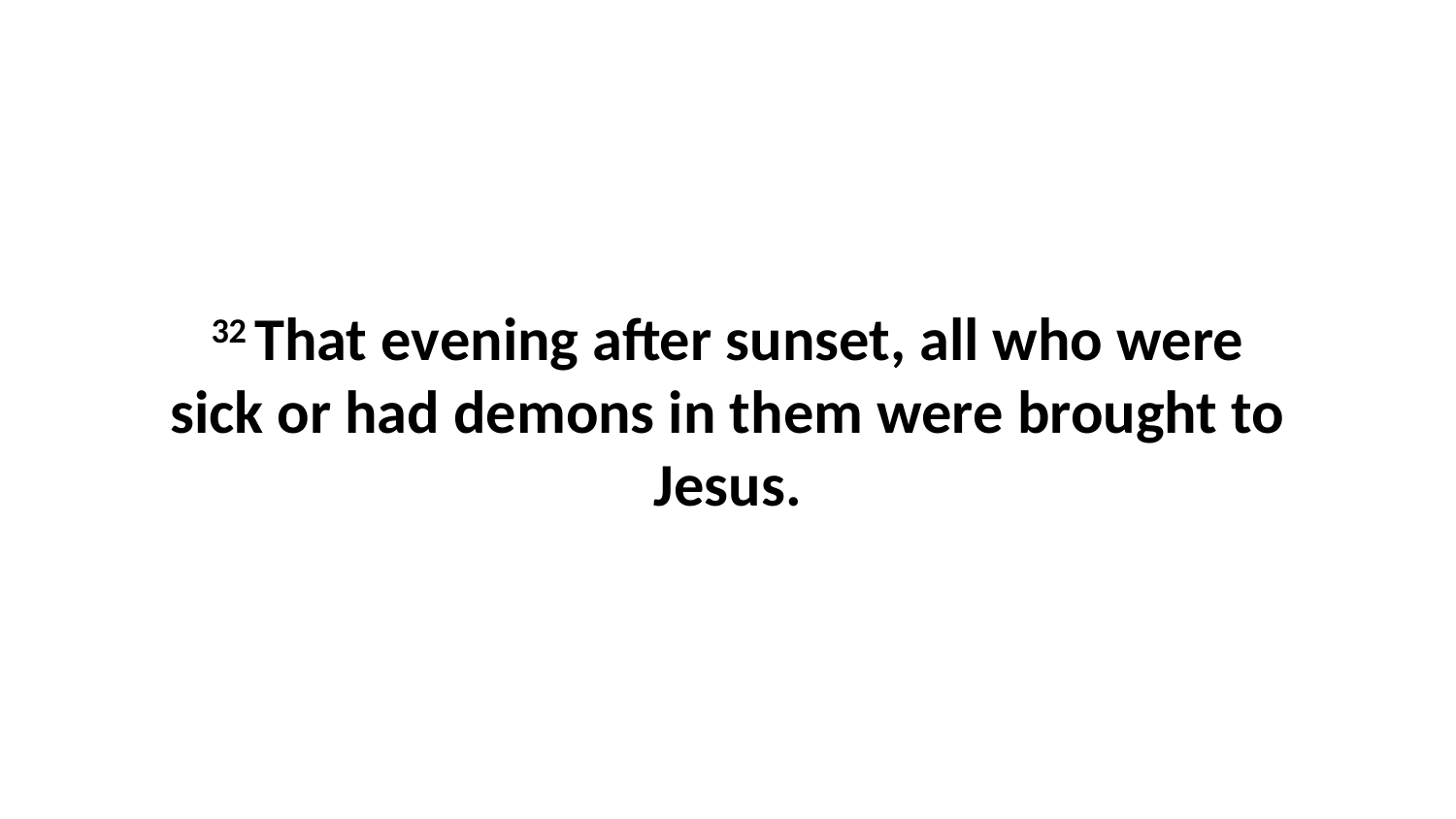

32 That evening after sunset, all who were sick or had demons in them were brought to Jesus.